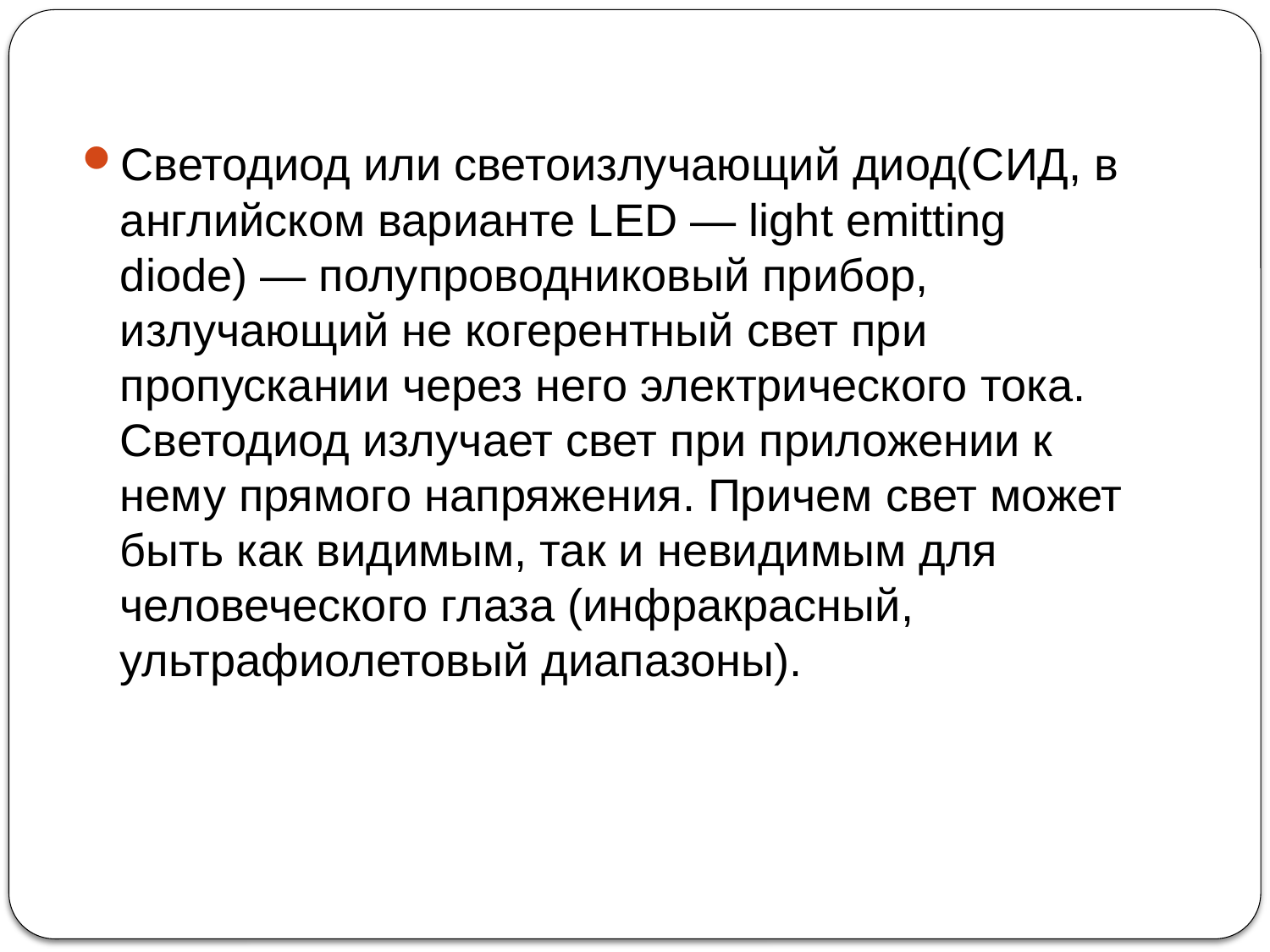

Светодиод или светоизлучающий диод(СИД, в английском варианте LED — light emitting diode) — полупроводниковый прибор, излучающий не когерентный свет при пропускании через него электрического тока. Светодиод излучает свет при приложении к нему прямого напряжения. Причем свет может быть как видимым, так и невидимым для человеческого глаза (инфракрасный, ультрафиолетовый диапазоны).